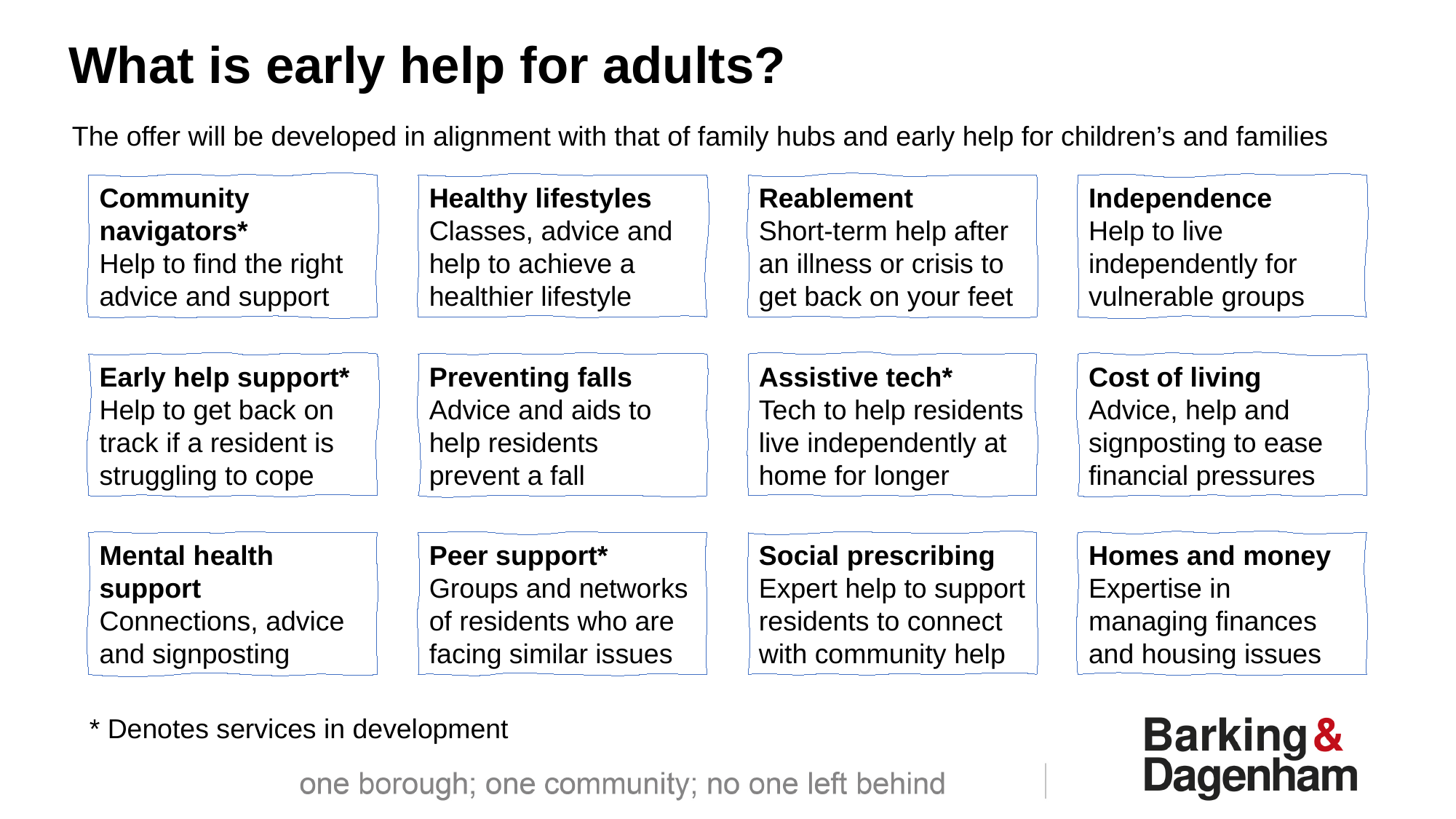

What is early help for adults?
The offer will be developed in alignment with that of family hubs and early help for children’s and families
Community navigators*
Help to find the right advice and support
Healthy lifestyles
Classes, advice and help to achieve a healthier lifestyle
Reablement
Short-term help after an illness or crisis to get back on your feet
Independence
Help to live independently for vulnerable groups
Early help support*
Help to get back on track if a resident is struggling to cope
Preventing falls
Advice and aids to help residents prevent a fall
Assistive tech*
Tech to help residents live independently at home for longer
Cost of living
Advice, help and signposting to ease financial pressures
Mental health support
Connections, advice and signposting
Peer support*
Groups and networks of residents who are facing similar issues
Social prescribing
Expert help to support residents to connect with community help
Homes and money
Expertise in managing finances and housing issues
* Denotes services in development